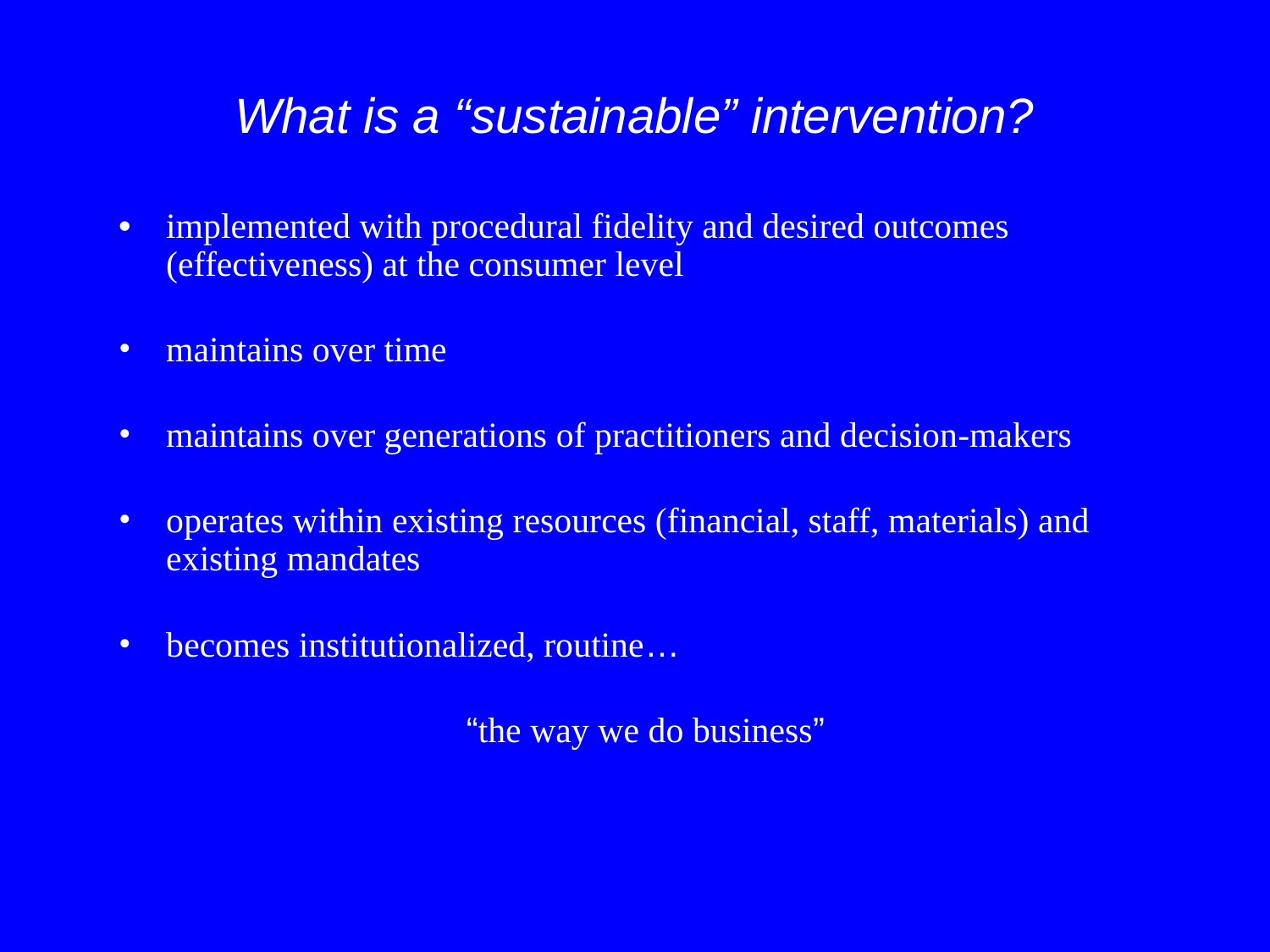

# What is a “sustainable” intervention?
•	implemented with procedural fidelity and desired outcomes (effectiveness) at the consumer level

maintains over time

maintains over generations of practitioners and decision-makers

operates within existing resources (financial, staff, materials) and existing mandates

becomes institutionalized, routine…

“the way we do business”